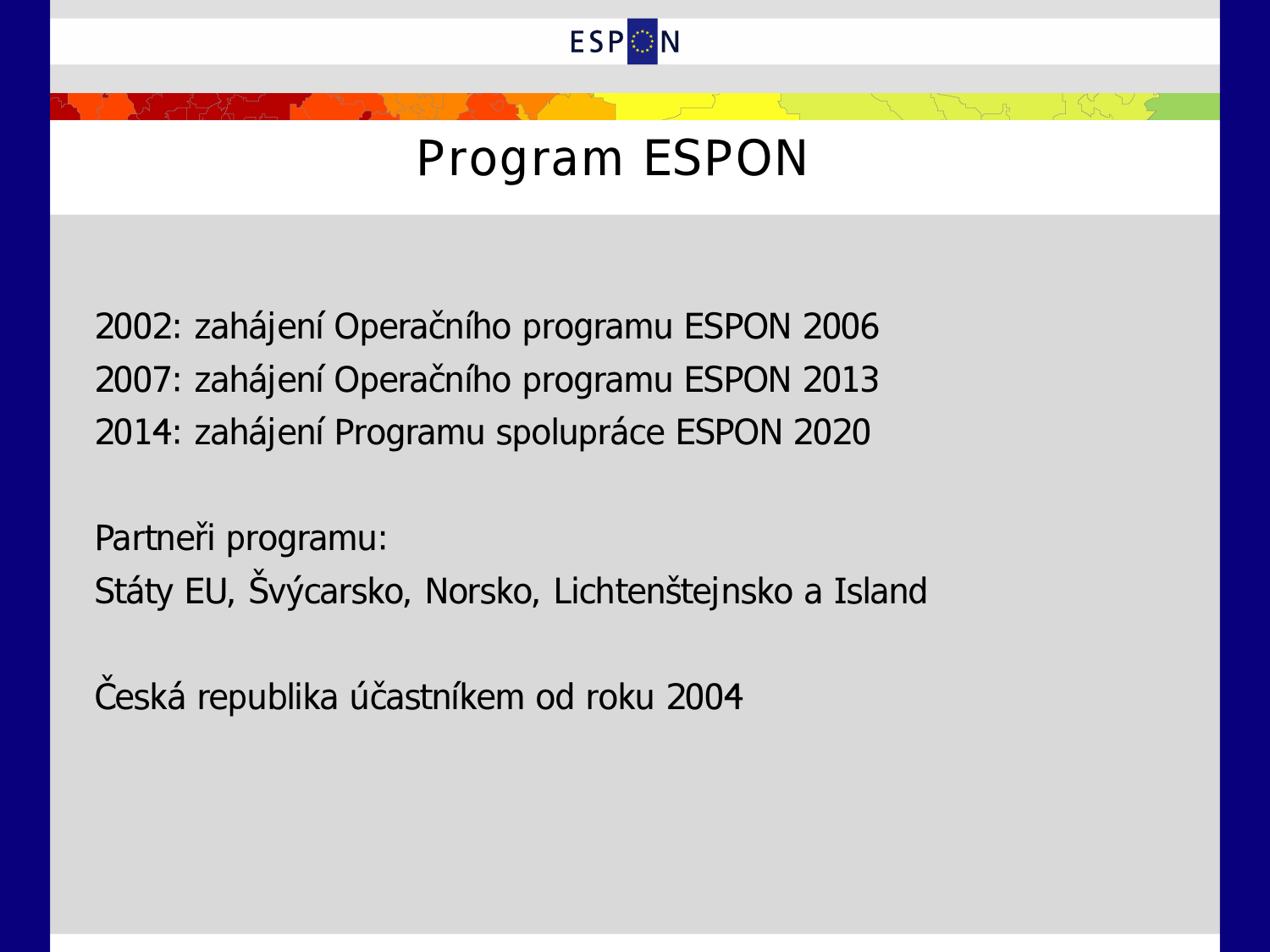

# Program ESPON

2002: zahájení Operačního programu ESPON 2006
2007: zahájení Operačního programu ESPON 2013
2014: zahájení Programu spolupráce ESPON 2020

Partneři programu:
Státy EU, Švýcarsko, Norsko, Lichtenštejnsko a Island

Česká republika účastníkem od roku 2004